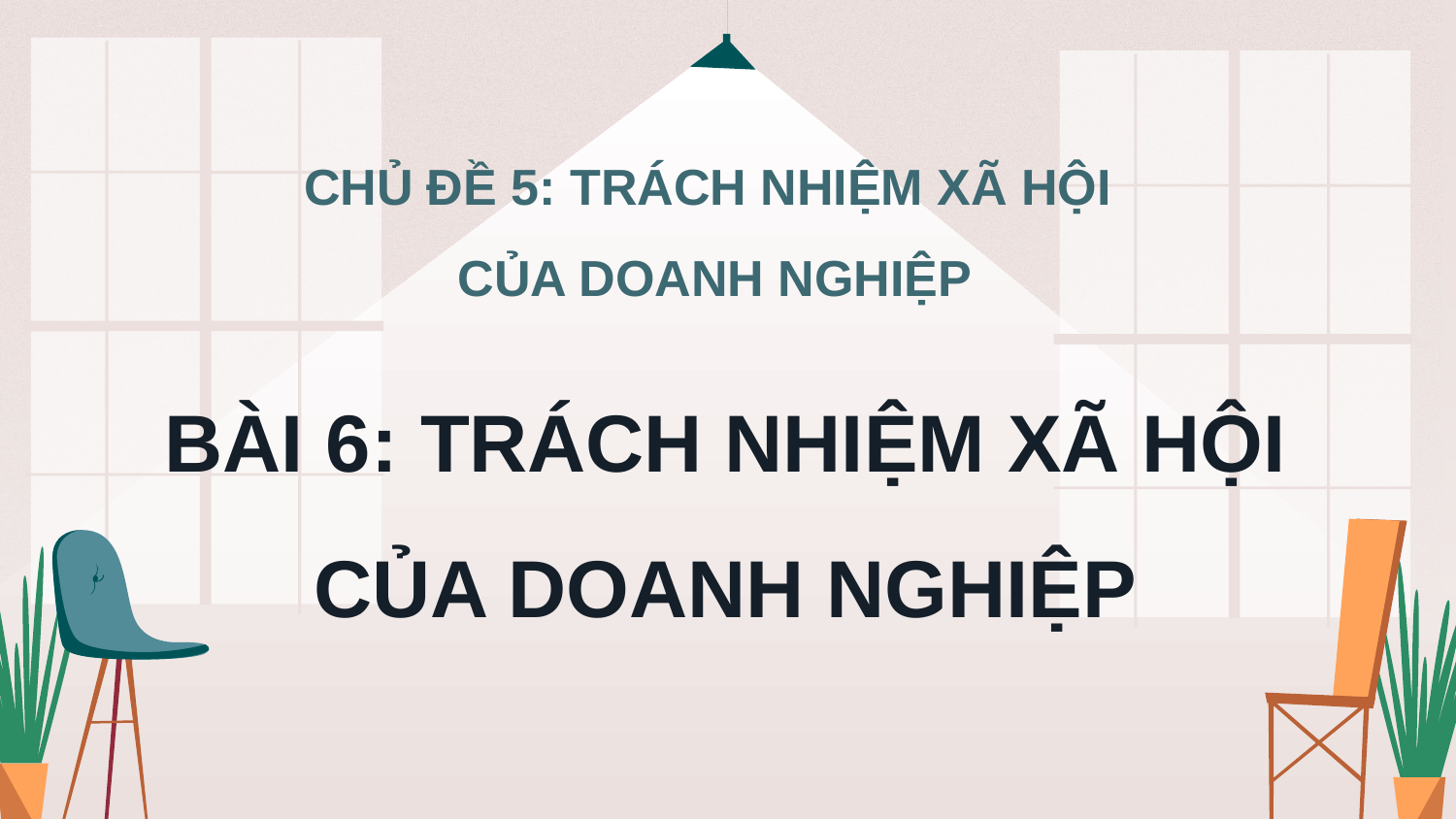

CHỦ ĐỀ 5: TRÁCH NHIỆM XÃ HỘI
CỦA DOANH NGHIỆP
# BÀI 6: TRÁCH NHIỆM XÃ HỘI CỦA DOANH NGHIỆP